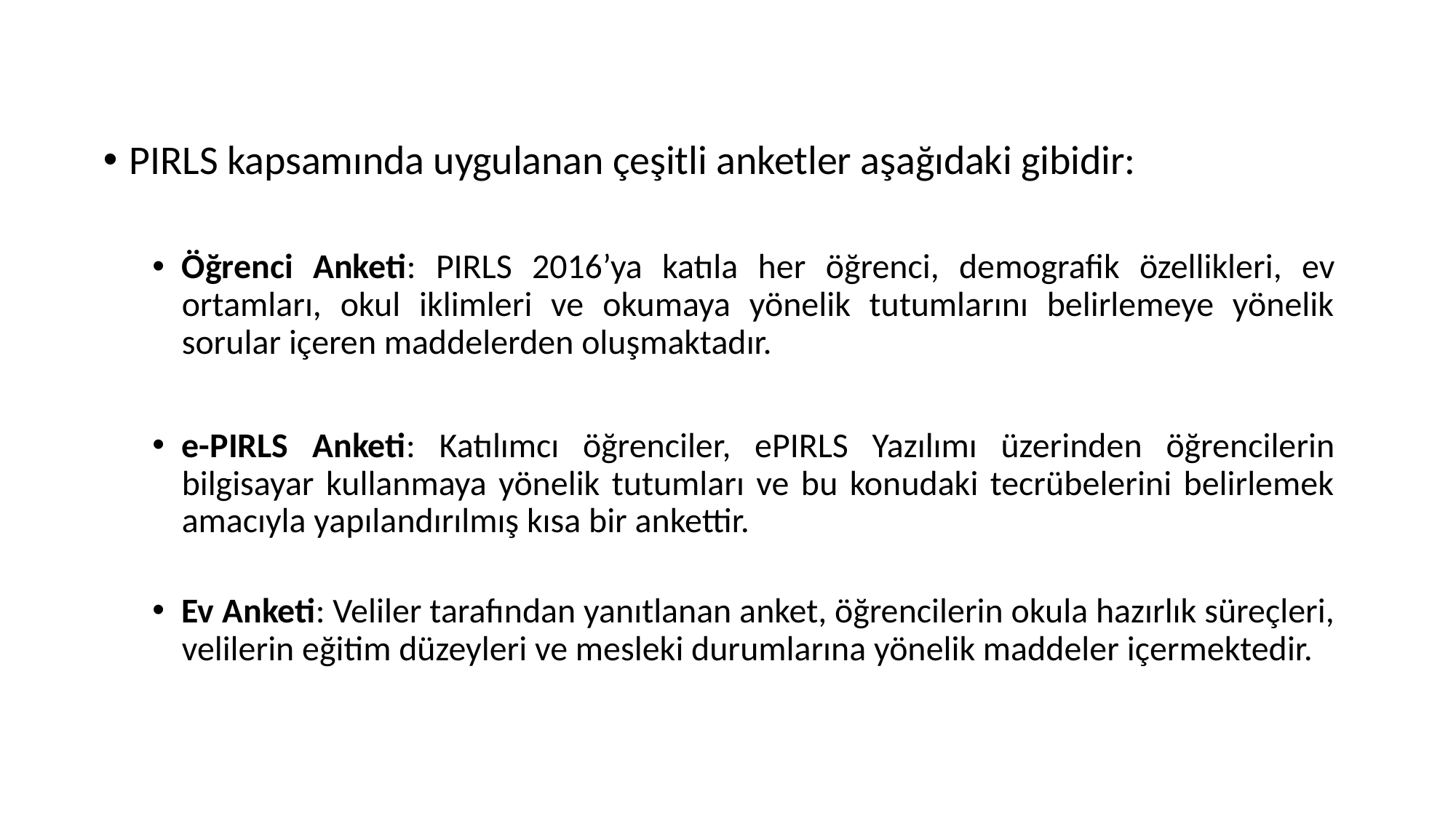

PIRLS kapsamında uygulanan çeşitli anketler aşağıdaki gibidir:

Öğrenci Anketi: PIRLS 2016’ya katıla her öğrenci, demografik özellikleri, ev ortamları, okul iklimleri ve okumaya yönelik tutumlarını belirlemeye yönelik sorular içeren maddelerden oluşmaktadır.

e-PIRLS Anketi: Katılımcı öğrenciler, ePIRLS Yazılımı üzerinden öğrencilerin bilgisayar kullanmaya yönelik tutumları ve bu konudaki tecrübelerini belirlemek amacıyla yapılandırılmış kısa bir ankettir.

Ev Anketi: Veliler tarafından yanıtlanan anket, öğrencilerin okula hazırlık süreçleri, velilerin eğitim düzeyleri ve mesleki durumlarına yönelik maddeler içermektedir.